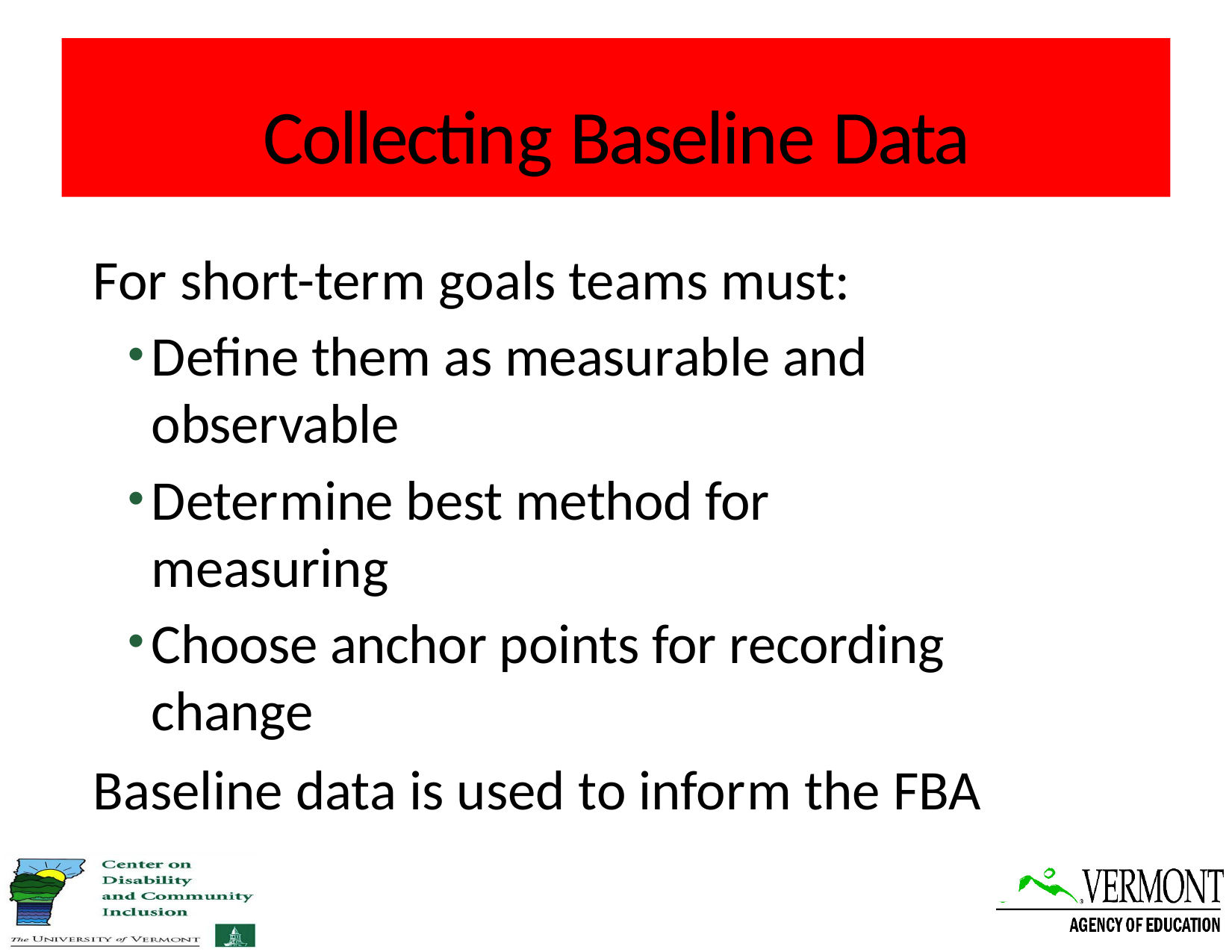

# Collecting Baseline Data
For short-term goals teams must:

Define them as measurable and observable

Determine best method for measuring

Choose anchor points for recording change

Baseline data is used to inform the FBA